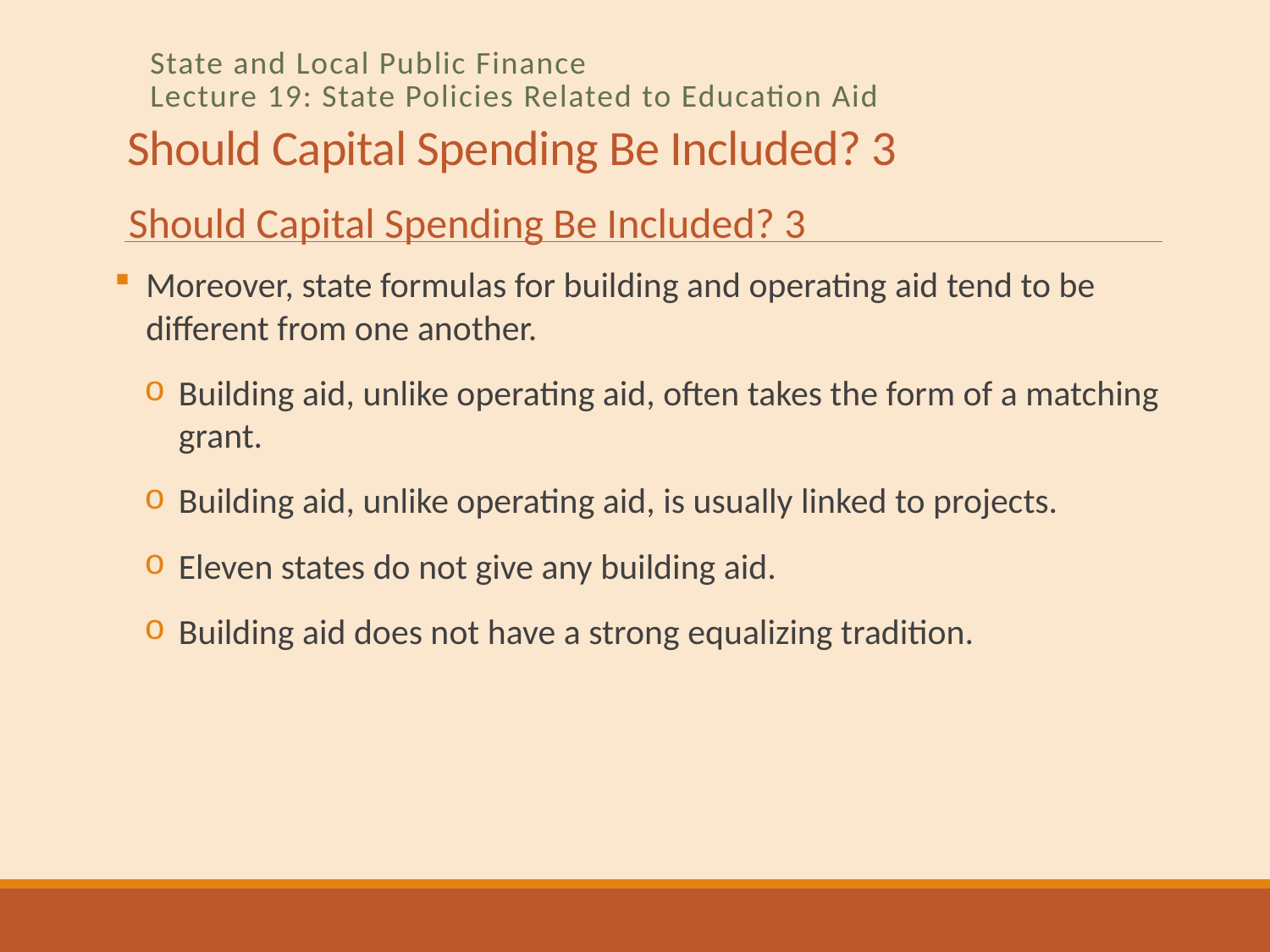

# Should Capital Spending Be Included? 3
State and Local Public Finance
Lecture 19: State Policies Related to Education Aid
Should Capital Spending Be Included? 3
Moreover, state formulas for building and operating aid tend to be different from one another.
Building aid, unlike operating aid, often takes the form of a matching grant.
Building aid, unlike operating aid, is usually linked to projects.
Eleven states do not give any building aid.
Building aid does not have a strong equalizing tradition.